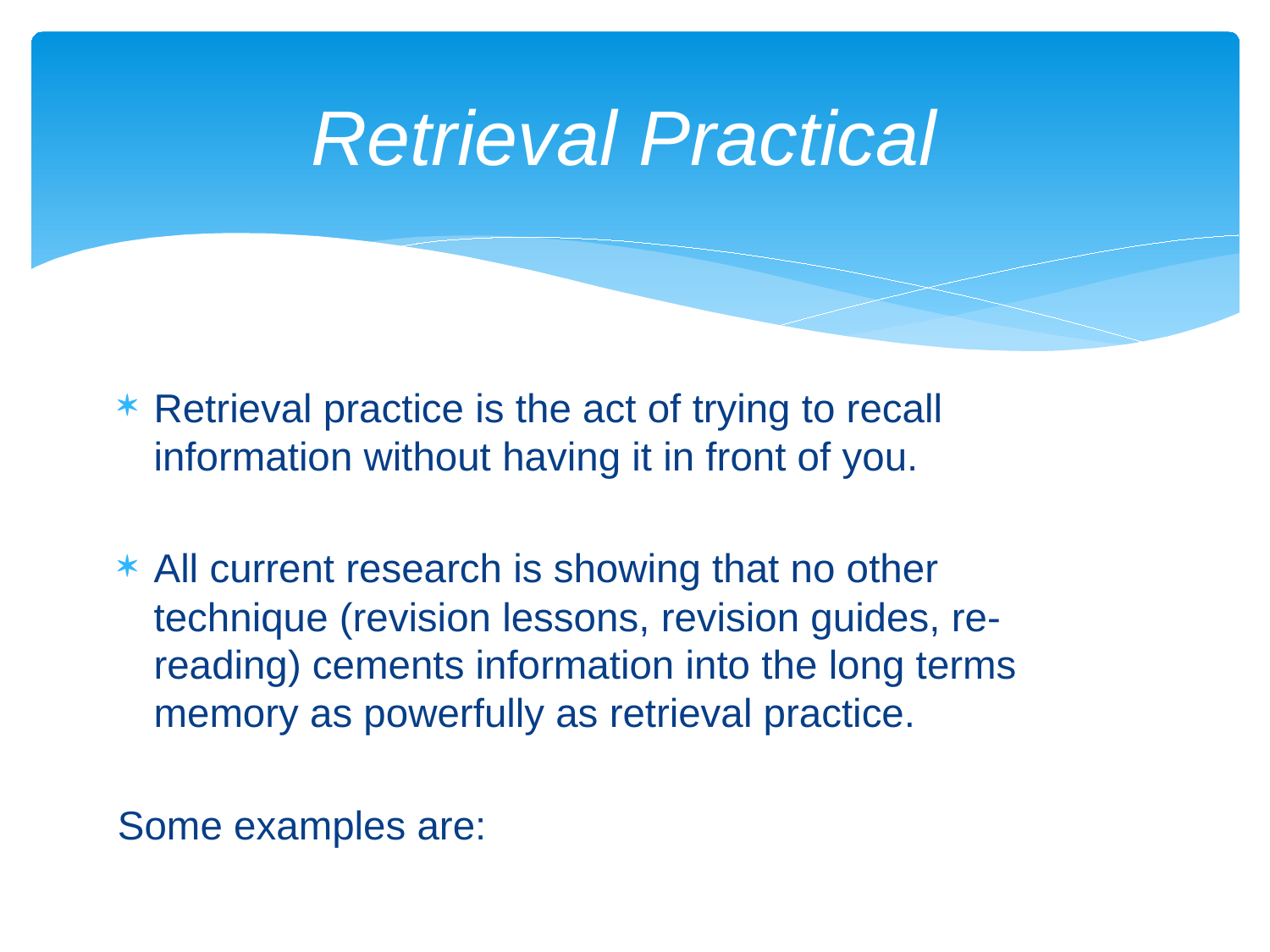

# Retrieval Practical
Retrieval practice is the act of trying to recall information without having it in front of you.

All current research is showing that no other technique (revision lessons, revision guides, re-reading) cements information into the long terms memory as powerfully as retrieval practice.

Some examples are: